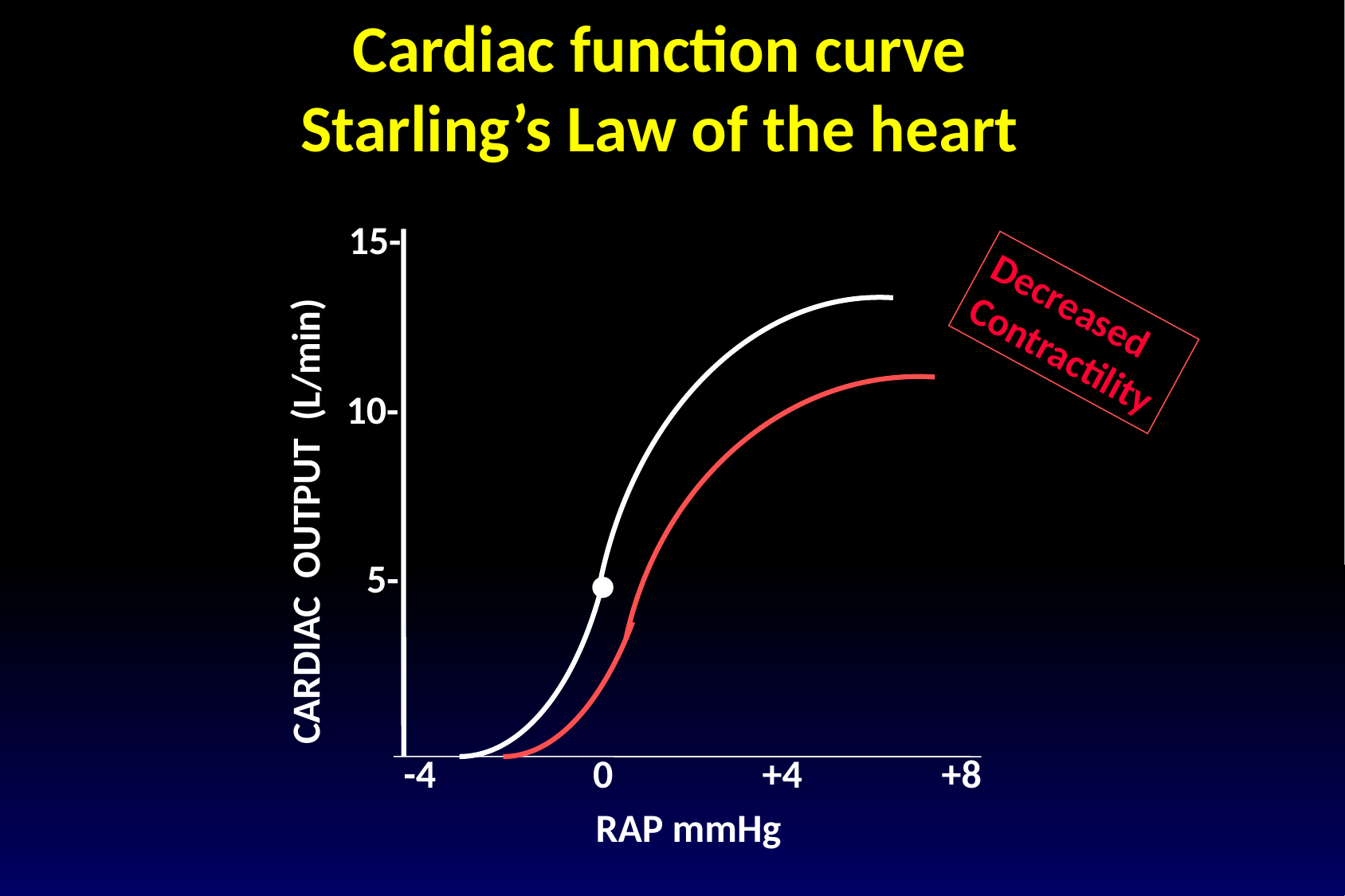

Cardiac function curve
Starling’s Law of the heart
15-

Decreased
Contractility

10-
CARDIAC  OUTPUT  (L/min)

5-

-4
0
+4
+8

RAP mmHg